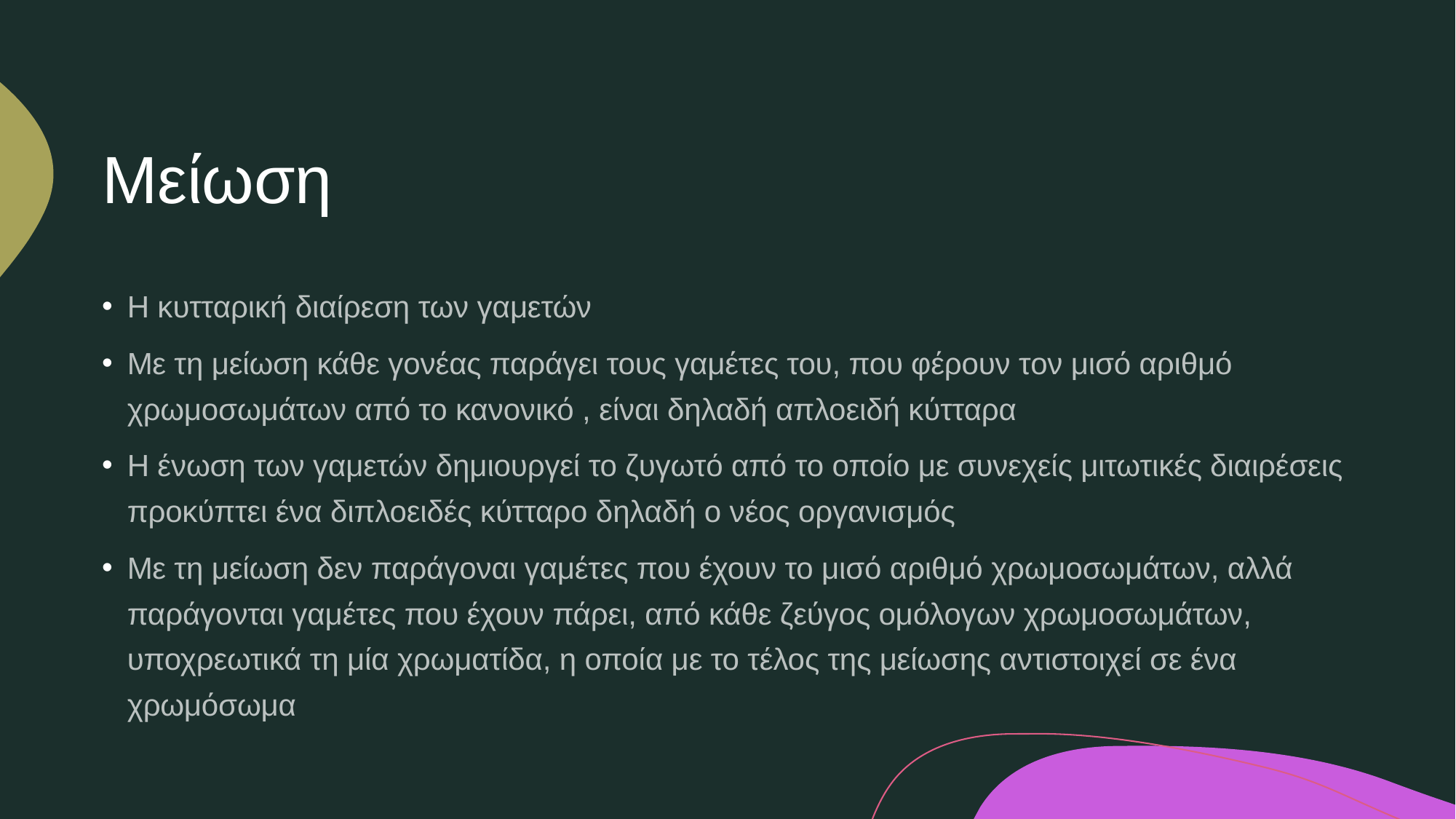

# Μείωση
Η κυτταρική διαίρεση των γαμετών
Με τη μείωση κάθε γονέας παράγει τους γαμέτες του, που φέρουν τον μισό αριθμό χρωμοσωμάτων από το κανονικό , είναι δηλαδή απλοειδή κύτταρα
Η ένωση των γαμετών δημιουργεί το ζυγωτό από το οποίο με συνεχείς μιτωτικές διαιρέσεις προκύπτει ένα διπλοειδές κύτταρο δηλαδή ο νέος οργανισμός
Με τη μείωση δεν παράγοναι γαμέτες που έχουν το μισό αριθμό χρωμοσωμάτων, αλλά παράγονται γαμέτες που έχουν πάρει, από κάθε ζεύγος ομόλογων χρωμοσωμάτων, υποχρεωτικά τη μία χρωματίδα, η οποία με το τέλος της μείωσης αντιστοιχεί σε ένα χρωμόσωμα